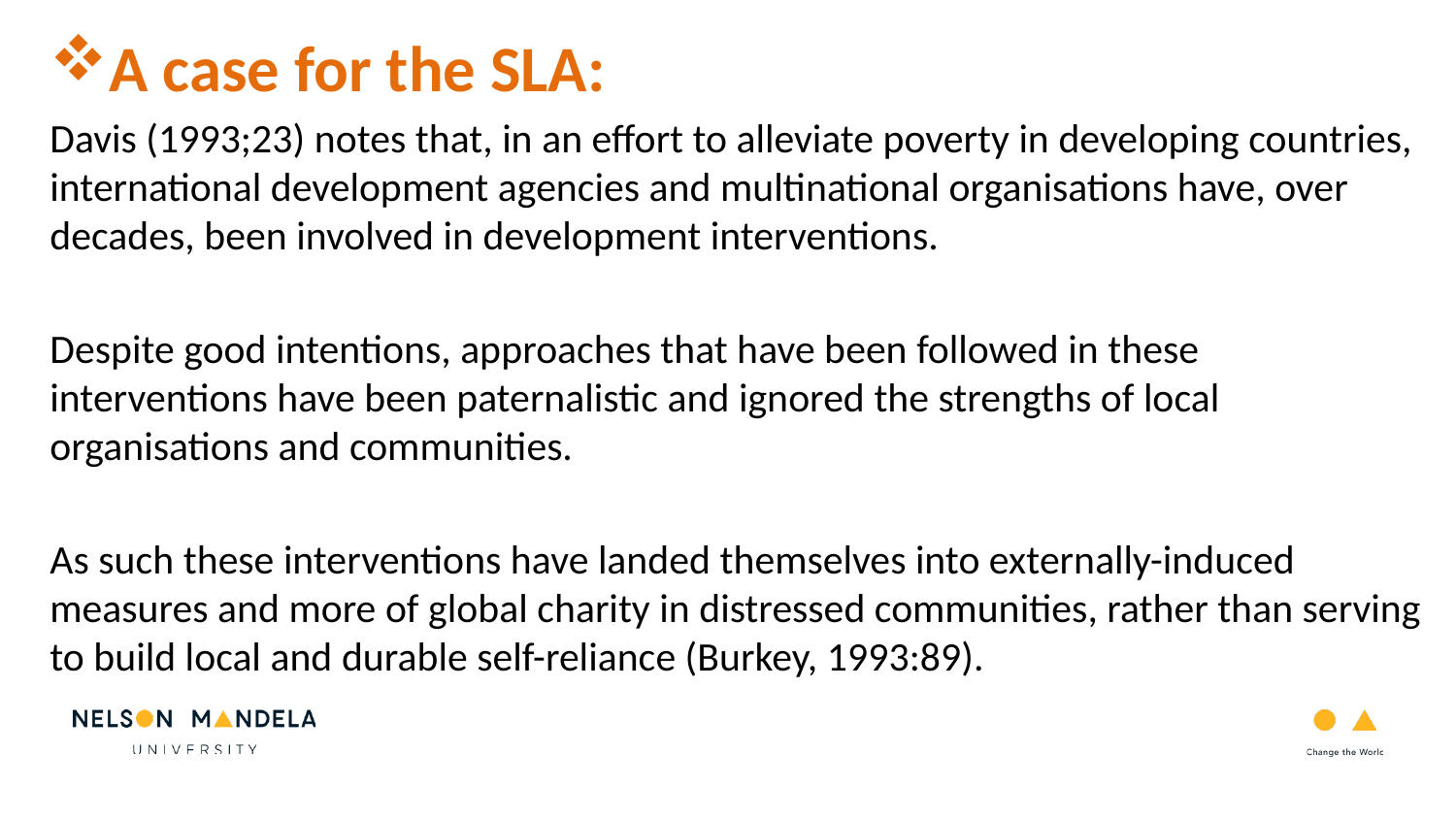

#
A case for the SLA:
Davis (1993;23) notes that, in an effort to alleviate poverty in developing countries, international development agencies and multinational organisations have, over decades, been involved in development interventions.

Despite good intentions, approaches that have been followed in these interventions have been paternalistic and ignored the strengths of local organisations and communities.

As such these interventions have landed themselves into externally-induced measures and more of global charity in distressed communities, rather than serving to build local and durable self-reliance (Burkey, 1993:89).